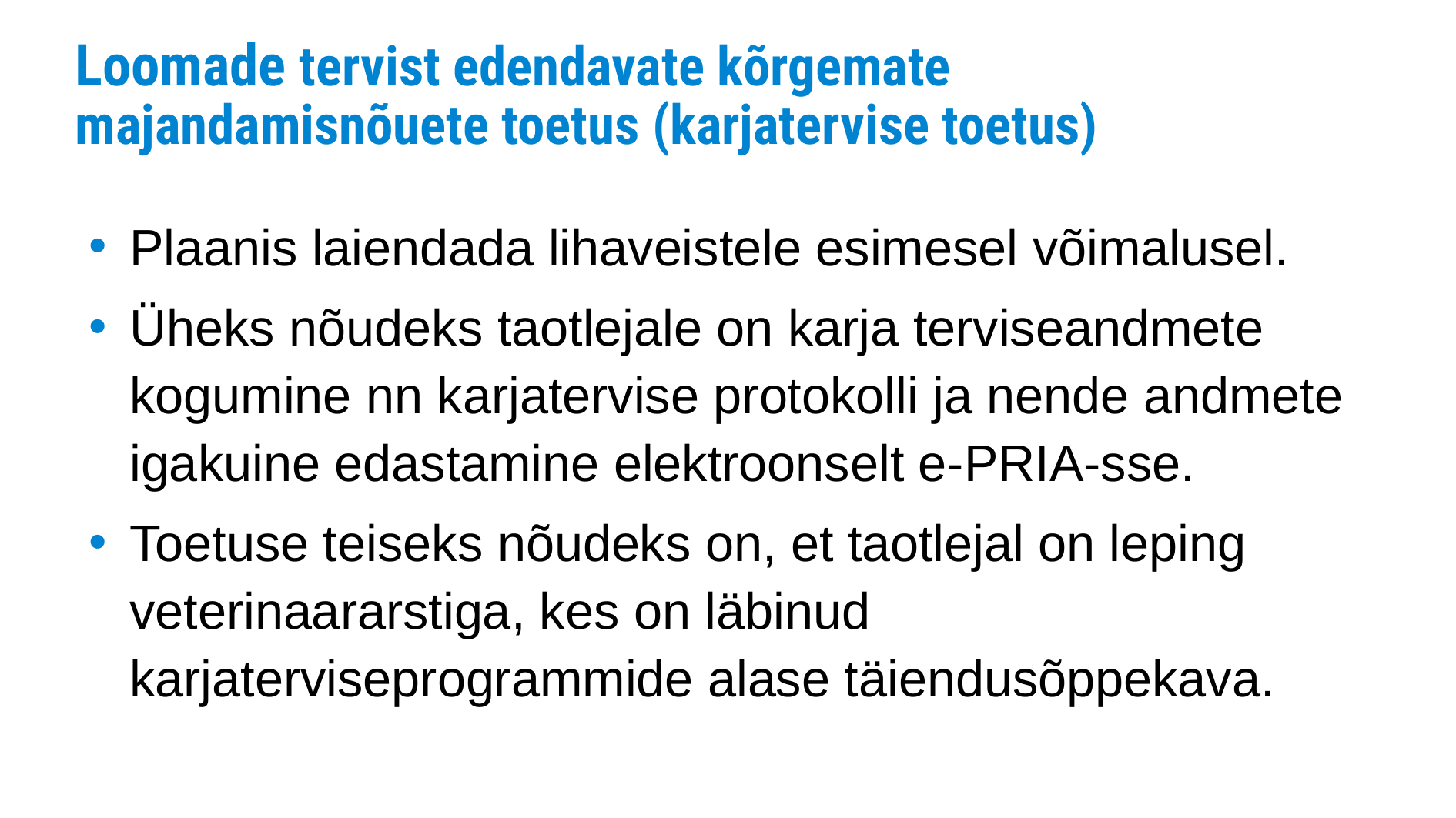

# Loomade tervist edendavate kõrgemate majandamisnõuete toetus (karjatervise toetus)
Plaanis laiendada lihaveistele esimesel võimalusel.
Üheks nõudeks taotlejale on karja terviseandmete kogumine nn karjatervise protokolli ja nende andmete igakuine edastamine elektroonselt e-PRIA-sse.
Toetuse teiseks nõudeks on, et taotlejal on leping veterinaararstiga, kes on läbinud karjaterviseprogrammide alase täiendusõppekava.